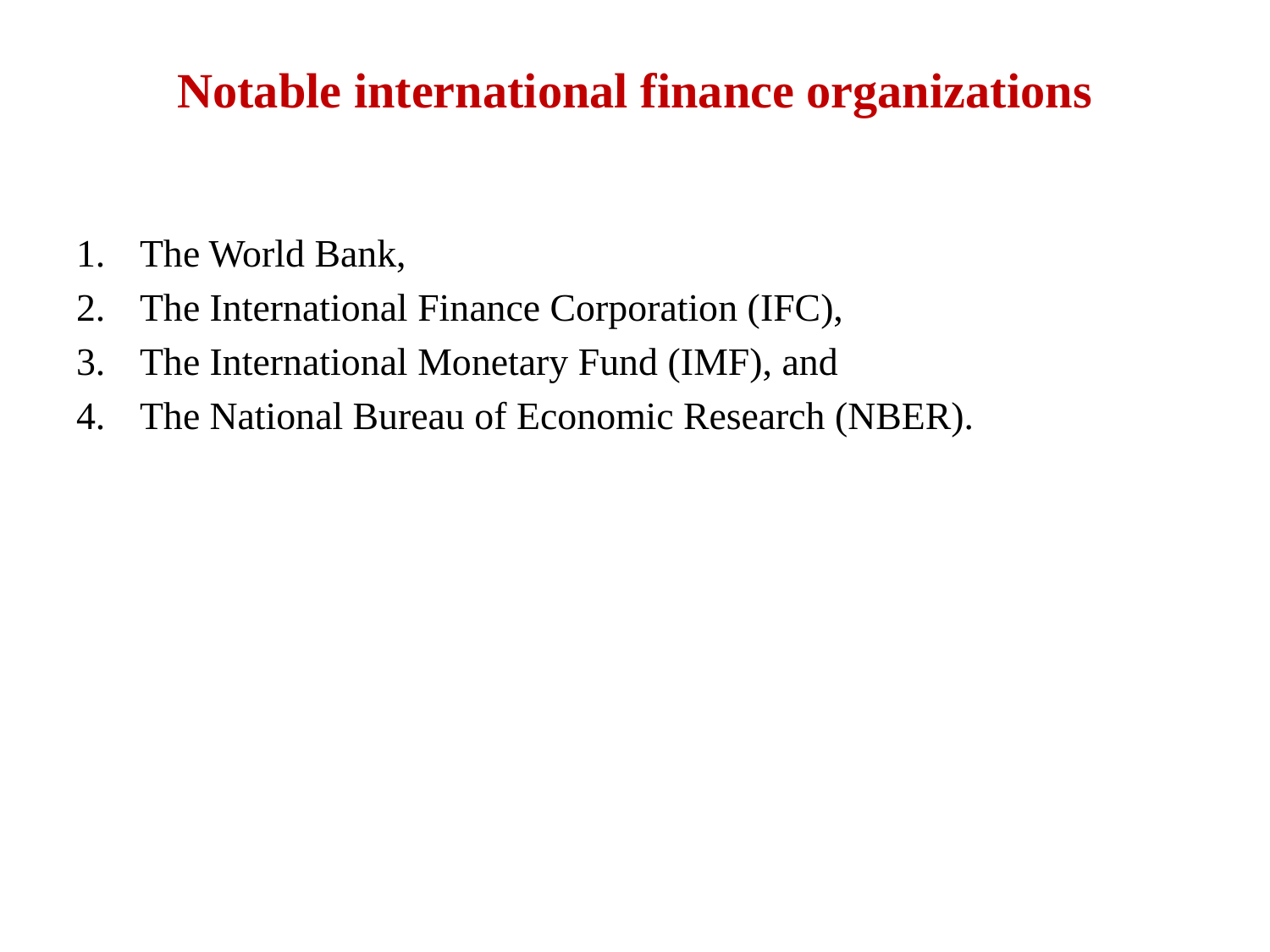

# Notable international finance organizations
The World Bank,
The International Finance Corporation (IFC),
The International Monetary Fund (IMF), and
The National Bureau of Economic Research (NBER).